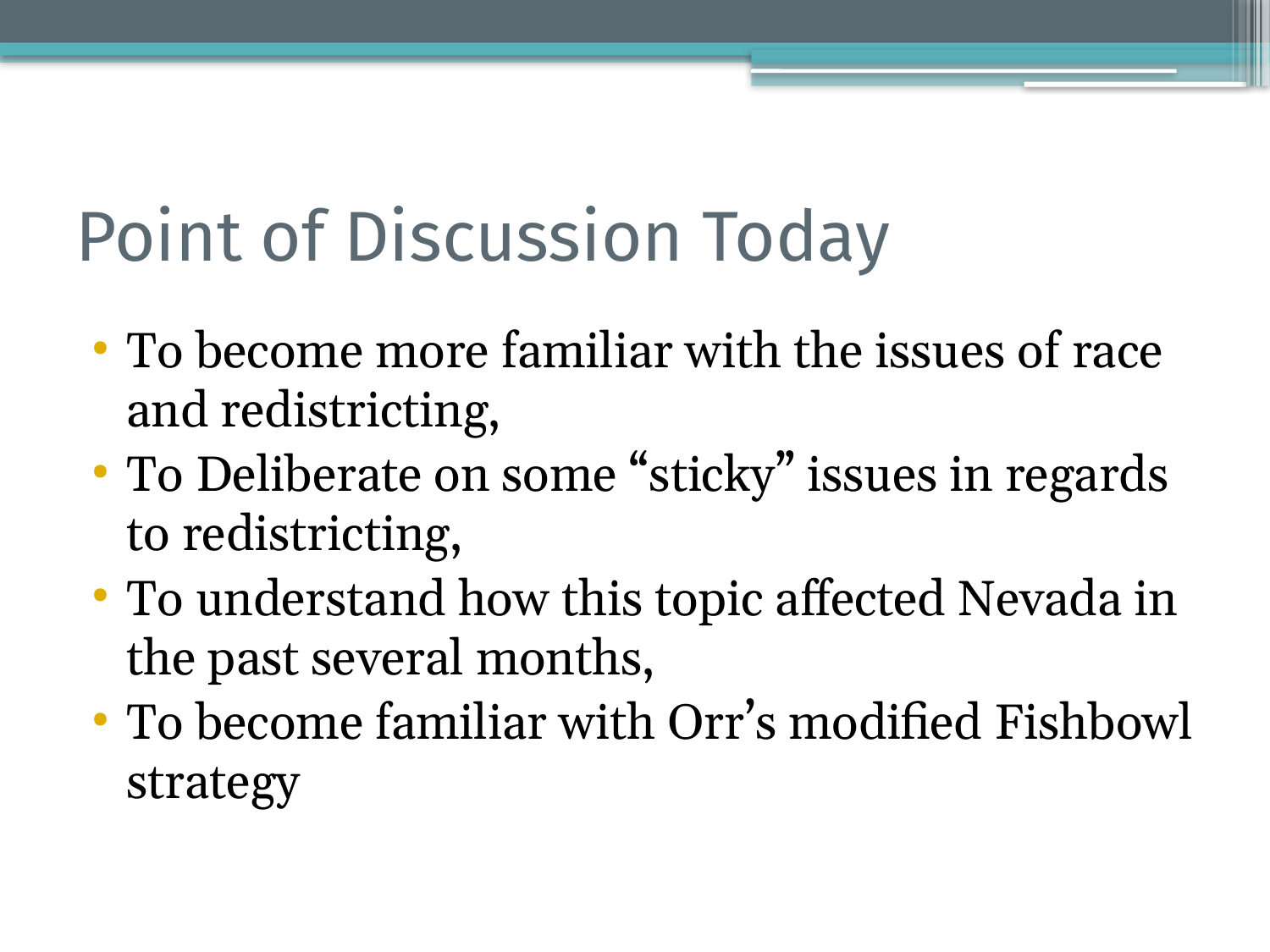

# Point of Discussion Today
To become more familiar with the issues of race and redistricting,
To Deliberate on some “sticky” issues in regards to redistricting,
To understand how this topic affected Nevada in the past several months,
To become familiar with Orr’s modified Fishbowl strategy